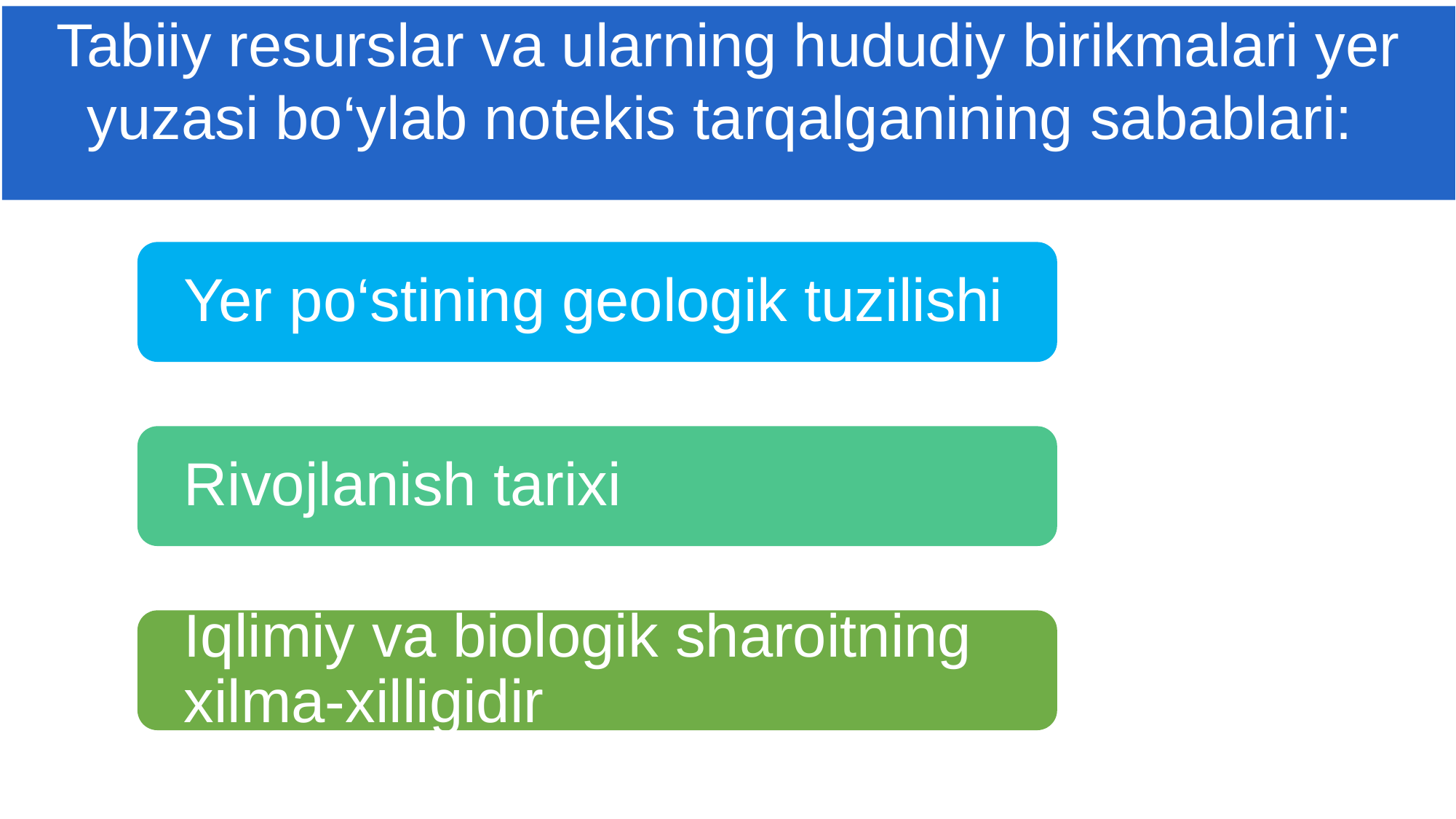

Tabiiy resurslar va ularning hududiy birikmalari yer yuzasi bo‘ylab notekis tarqalganining sabablari:
Yer po‘stining geologik tuzilishi
Rivojlanish tarixi
Iqlimiy va biologik sharoitning xilma-xilligidir